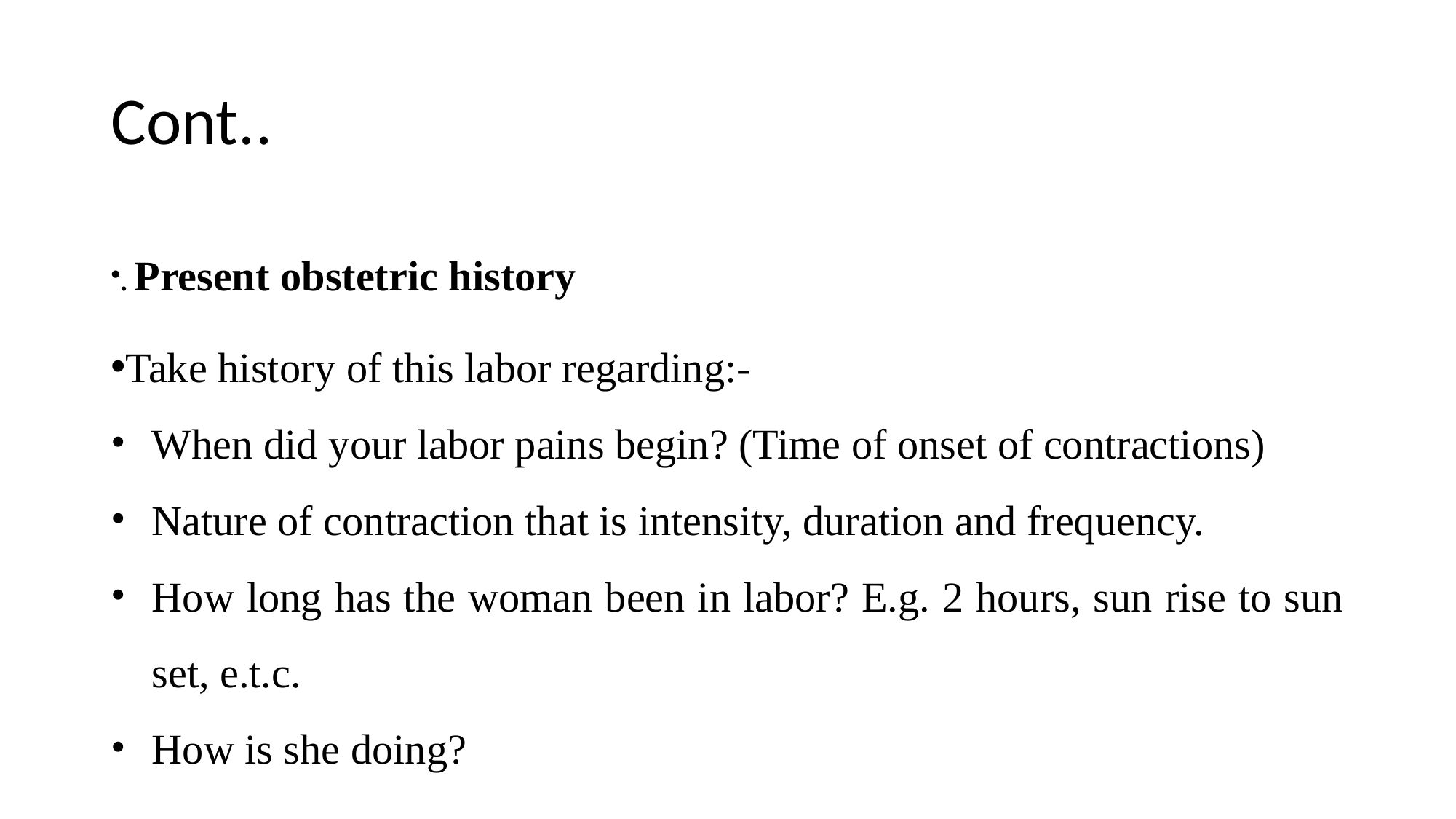

# Cont..
. Present obstetric history
Take history of this labor regarding:-
When did your labor pains begin? (Time of onset of contractions)
Nature of contraction that is intensity, duration and frequency.
How long has the woman been in labor? E.g. 2 hours, sun rise to sun set, e.t.c.
How is she doing?